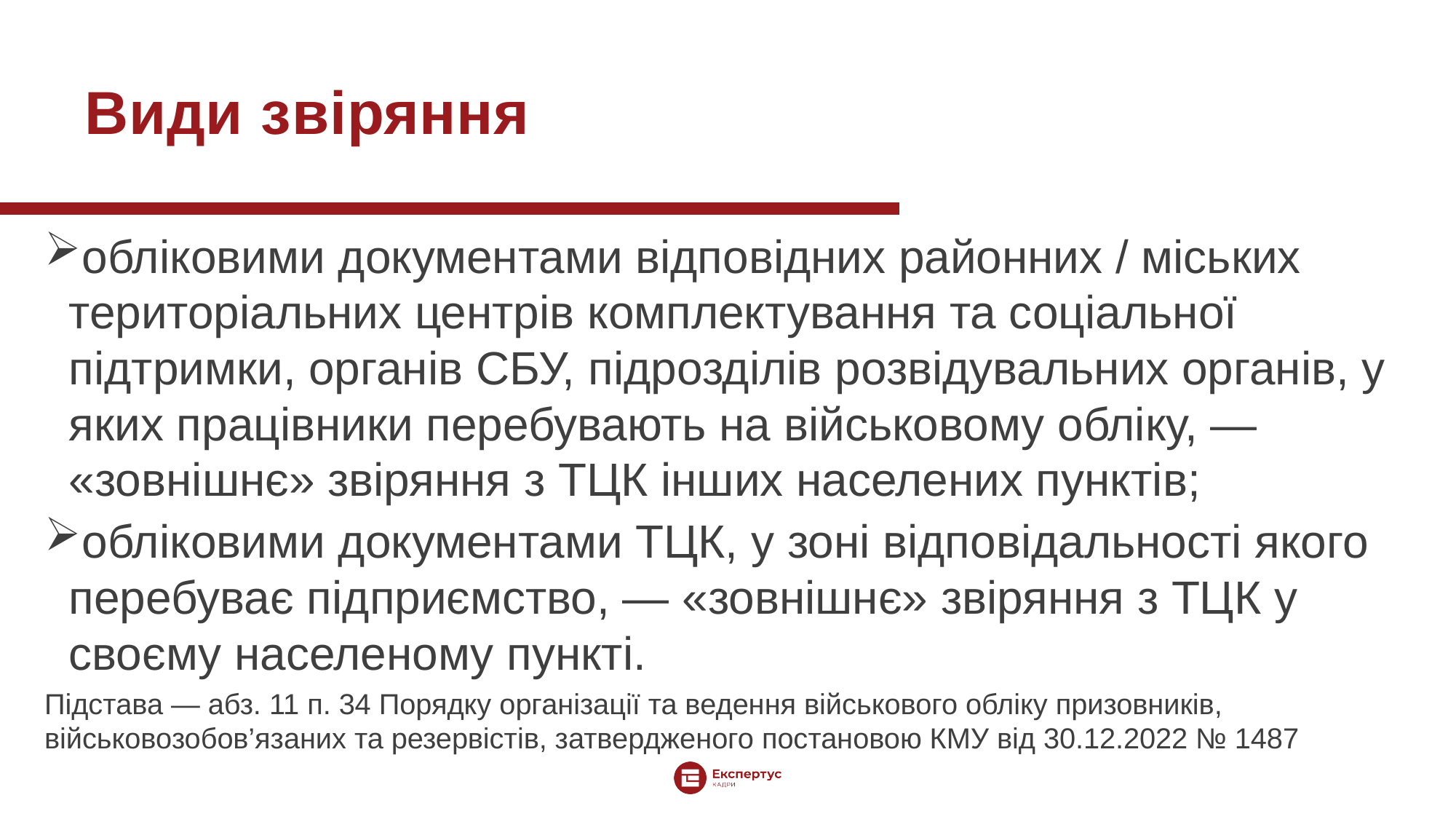

Види звіряння
 обліковими документами відповідних районних / міських територіальних центрів комплектування та соціальної підтримки, органів СБУ, підрозділів розвідувальних органів, у яких працівники перебувають на військовому обліку, — «зовнішнє» звіряння з ТЦК інших населених пунктів;
 обліковими документами ТЦК, у зоні відповідальності якого перебуває підприємство, — «зовнішнє» звіряння з ТЦК у своєму населеному пункті.
Підстава — абз. 11 п. 34 Порядку організації та ведення військового обліку призовників, військовозобов’язаних та резервістів, затвердженого постановою КМУ від 30.12.2022 № 1487